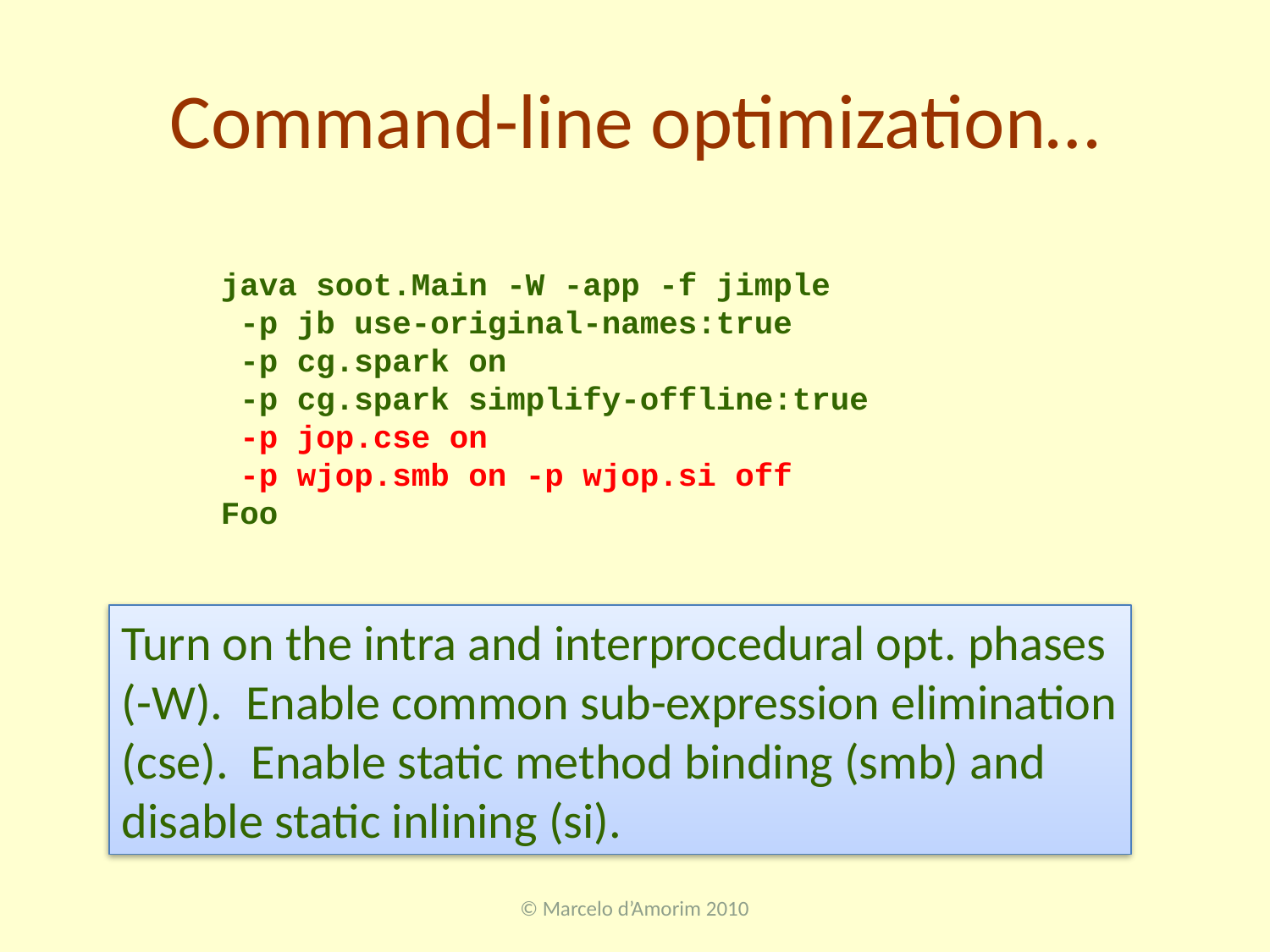

# Command-line optimization…
java soot.Main -W -app -f jimple
 -p jb use-original-names:true
 -p cg.spark on
 -p cg.spark simplify-offline:true
 -p jop.cse on
 -p wjop.smb on -p wjop.si off
Foo
Turn on the intra and interprocedural opt. phases (-W).  Enable common sub-expression elimination (cse).  Enable static method binding (smb) and disable static inlining (si).
© Marcelo d’Amorim 2010